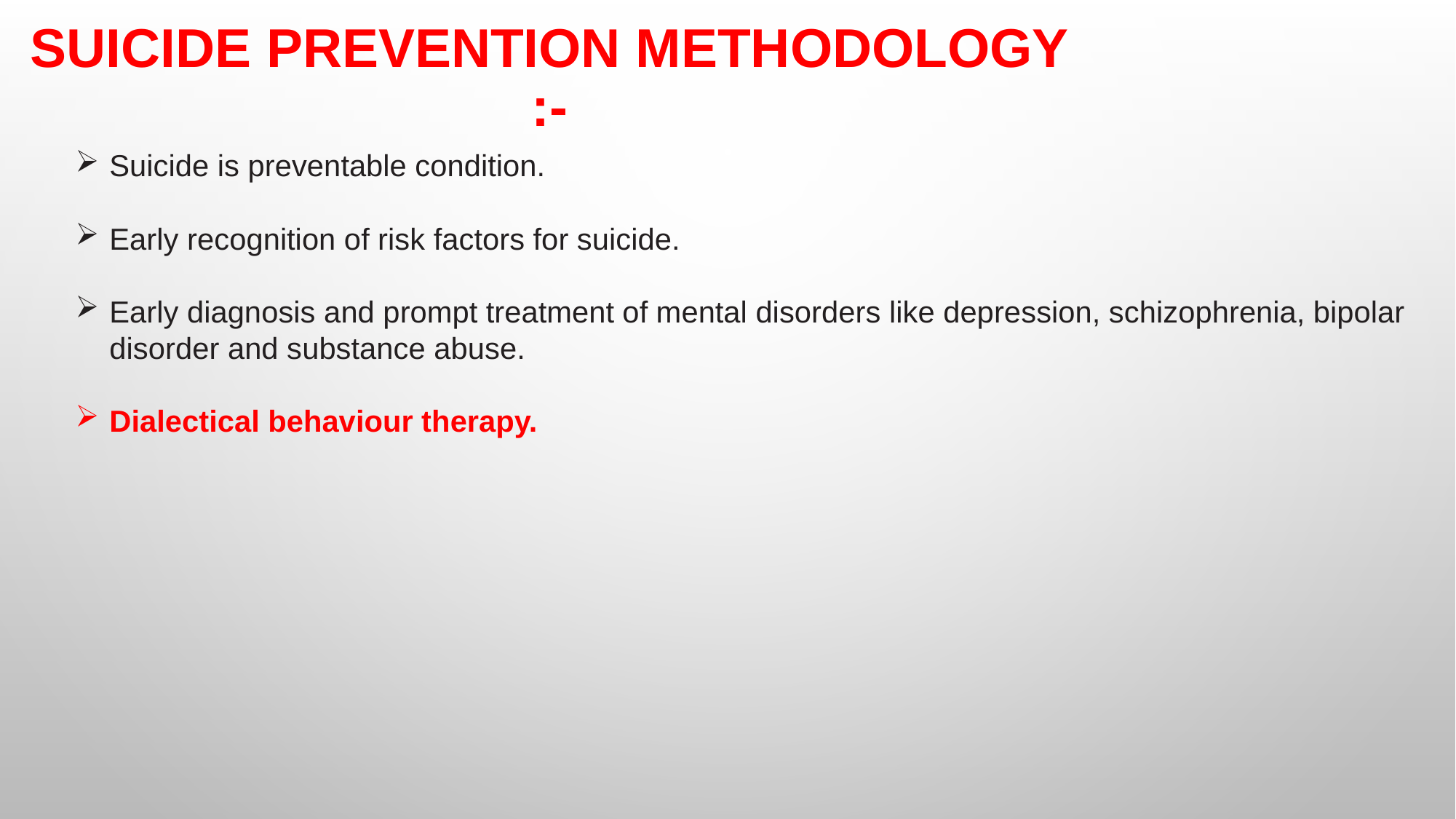

# SUICIDE PREVENTION methodology :-
Suicide is preventable condition.

Early recognition of risk factors for suicide.

Early diagnosis and prompt treatment of mental disorders like depression, schizophrenia, bipolar disorder and substance abuse.

Dialectical behaviour therapy.